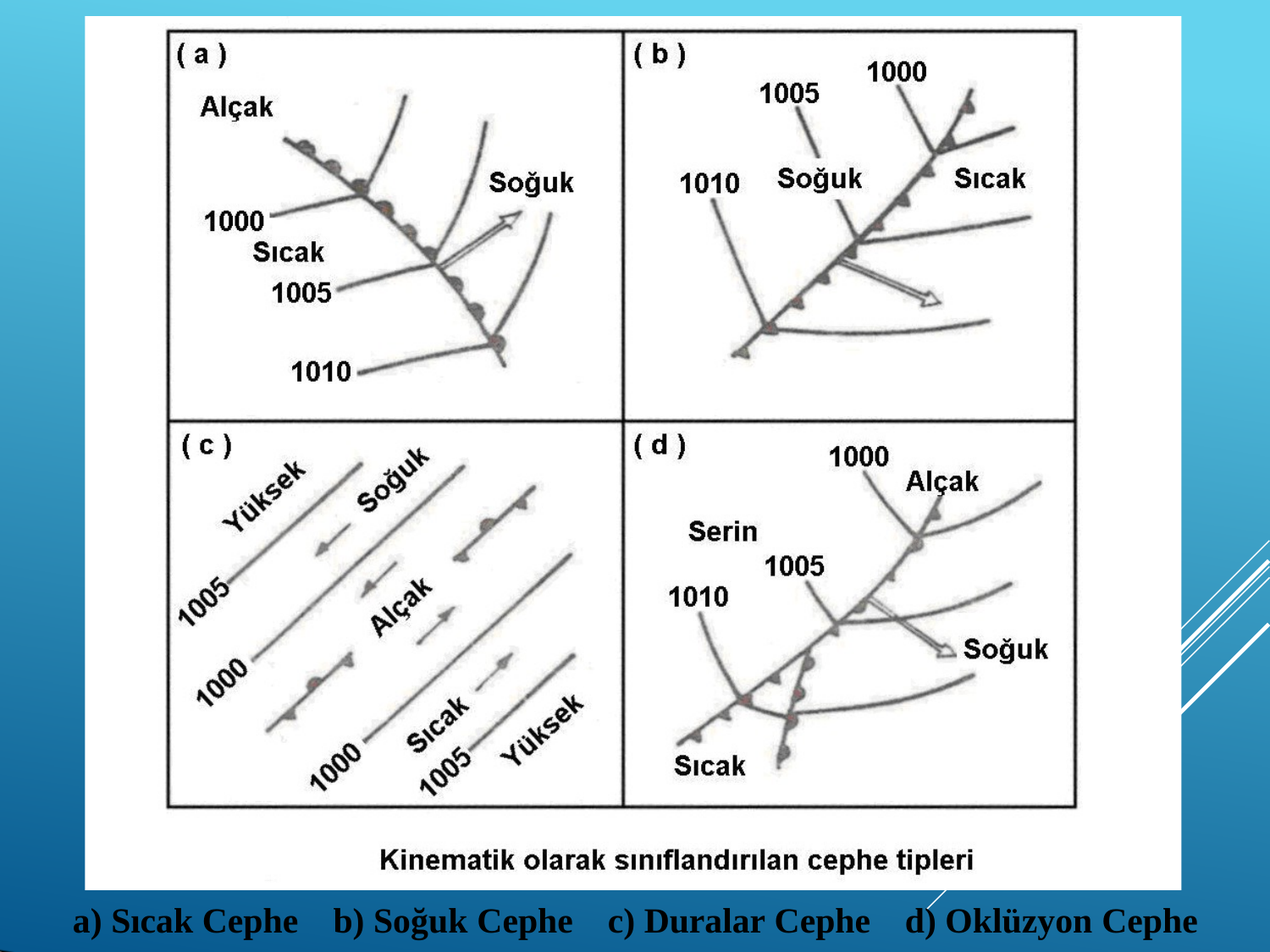

a) Sıcak Cephe
b) Soğuk Cephe
c) Duralar Cephe
d) Oklüzyon Cephe